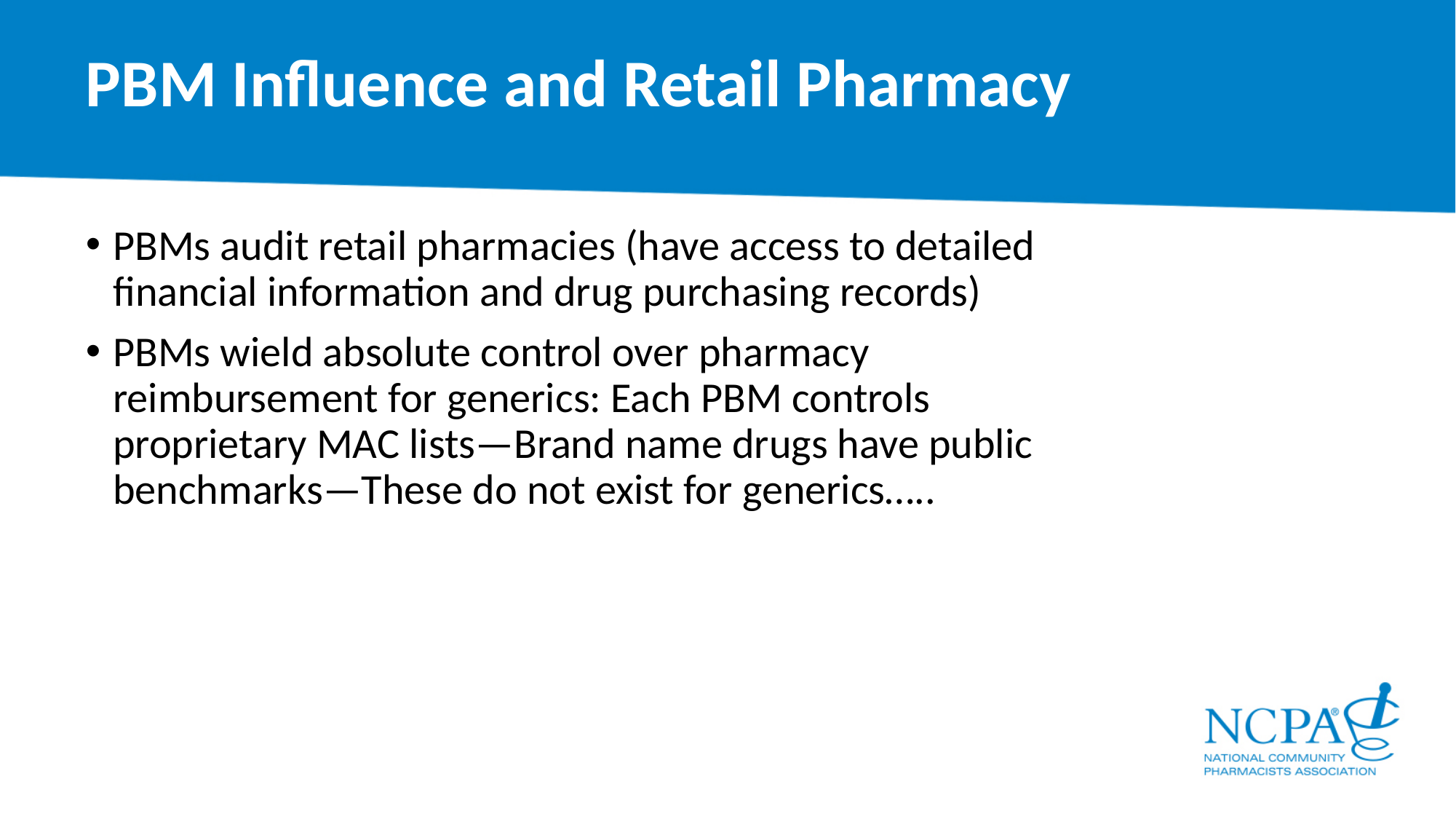

# PBM Influence and Retail Pharmacy
PBMs audit retail pharmacies (have access to detailed financial information and drug purchasing records)
PBMs wield absolute control over pharmacy reimbursement for generics: Each PBM controls proprietary MAC lists—Brand name drugs have public benchmarks—These do not exist for generics…..